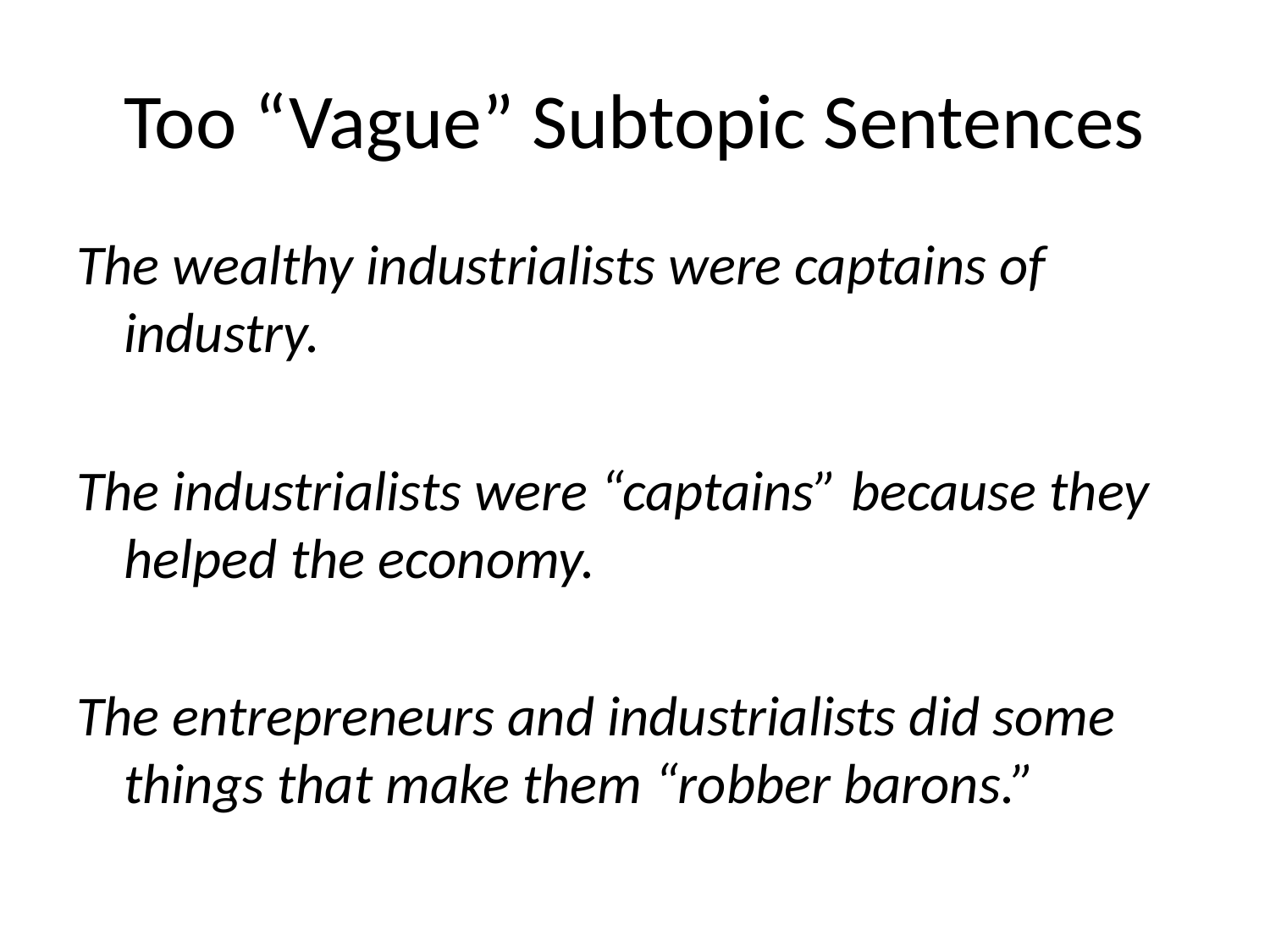

# Too “Vague” Subtopic Sentences
The wealthy industrialists were captains of industry.

The industrialists were “captains” because they helped the economy.

The entrepreneurs and industrialists did some things that make them “robber barons.”